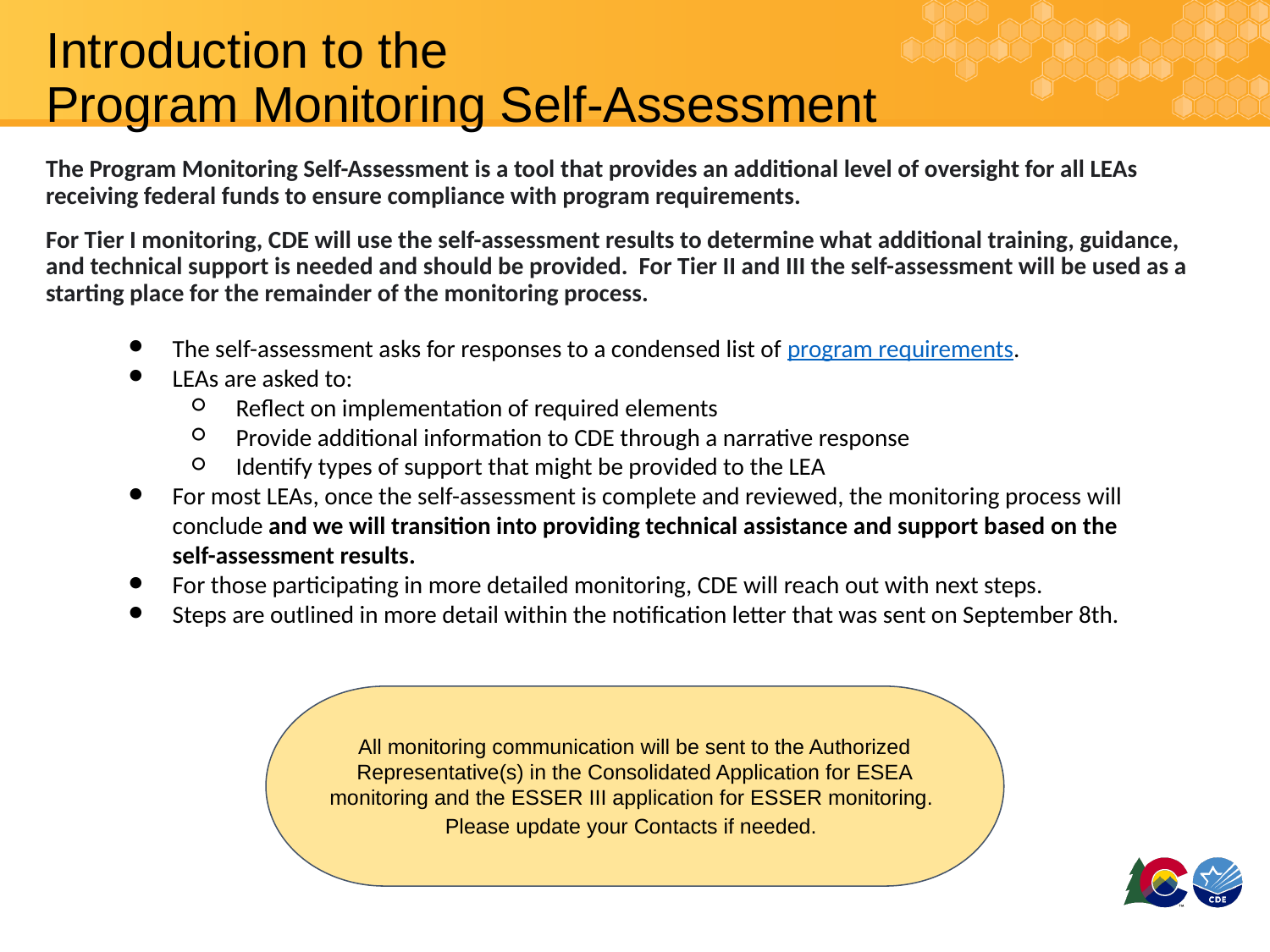

# Introduction to the
Program Monitoring Self-Assessment
The Program Monitoring Self-Assessment is a tool that provides an additional level of oversight for all LEAs receiving federal funds to ensure compliance with program requirements.
For Tier I monitoring, CDE will use the self-assessment results to determine what additional training, guidance, and technical support is needed and should be provided.  For Tier II and III the self-assessment will be used as a starting place for the remainder of the monitoring process.
The self-assessment asks for responses to a condensed list of program requirements.
LEAs are asked to:
Reflect on implementation of required elements
Provide additional information to CDE through a narrative response
Identify types of support that might be provided to the LEA
For most LEAs, once the self-assessment is complete and reviewed, the monitoring process will conclude and we will transition into providing technical assistance and support based on the self-assessment results.
For those participating in more detailed monitoring, CDE will reach out with next steps.
Steps are outlined in more detail within the notification letter that was sent on September 8th.
All monitoring communication will be sent to the Authorized Representative(s) in the Consolidated Application for ESEA monitoring and the ESSER III application for ESSER monitoring.
Please update your Contacts if needed.